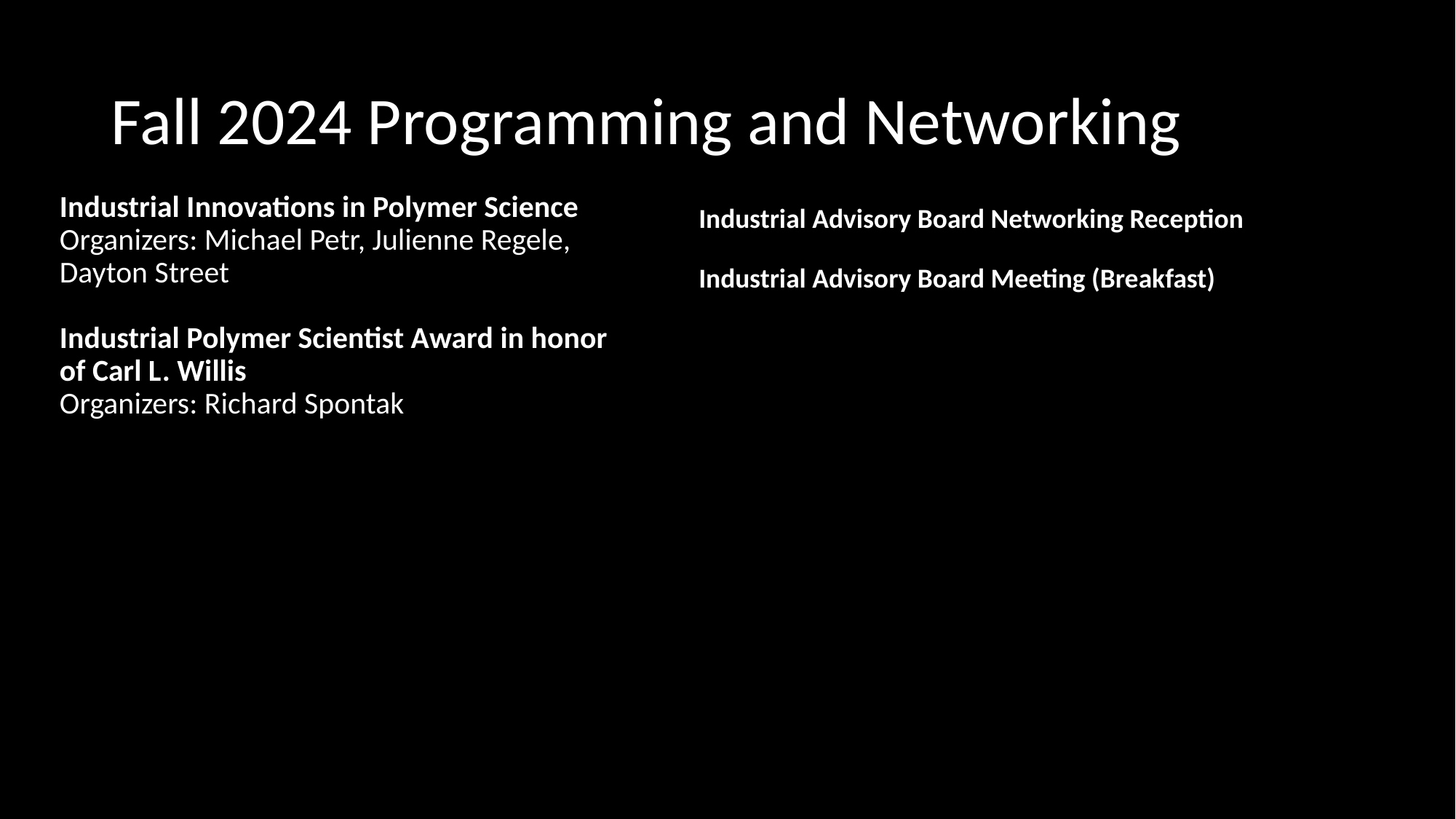

# Fall 2024 Programming and Networking

Industrial Advisory Board Networking Reception

Industrial Advisory Board Meeting (Breakfast)

Industrial Innovations in Polymer Science
Organizers: Michael Petr, Julienne Regele, Dayton Street

Industrial Polymer Scientist Award in honor of Carl L. Willis
Organizers: Richard Spontak